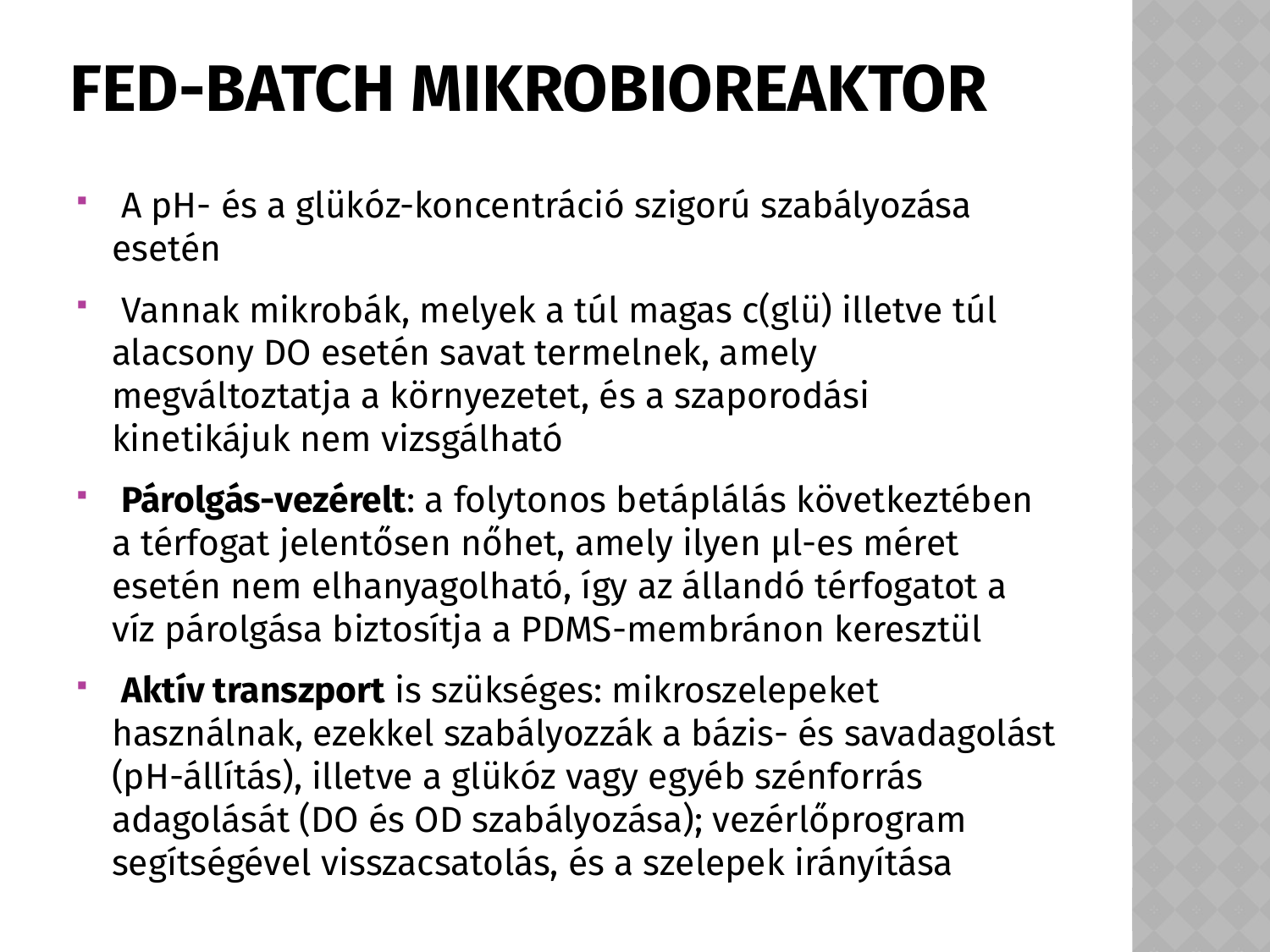

# Fed-batch mikrobioreaktor
 A pH- és a glükóz-koncentráció szigorú szabályozása esetén
 Vannak mikrobák, melyek a túl magas c(glü) illetve túl alacsony DO esetén savat termelnek, amely megváltoztatja a környezetet, és a szaporodási kinetikájuk nem vizsgálható
 Párolgás-vezérelt: a folytonos betáplálás következtében a térfogat jelentősen nőhet, amely ilyen μl-es méret esetén nem elhanyagolható, így az állandó térfogatot a víz párolgása biztosítja a PDMS-membránon keresztül
 Aktív transzport is szükséges: mikroszelepeket használnak, ezekkel szabályozzák a bázis- és savadagolást (pH-állítás), illetve a glükóz vagy egyéb szénforrás adagolását (DO és OD szabályozása); vezérlőprogram segítségével visszacsatolás, és a szelepek irányítása